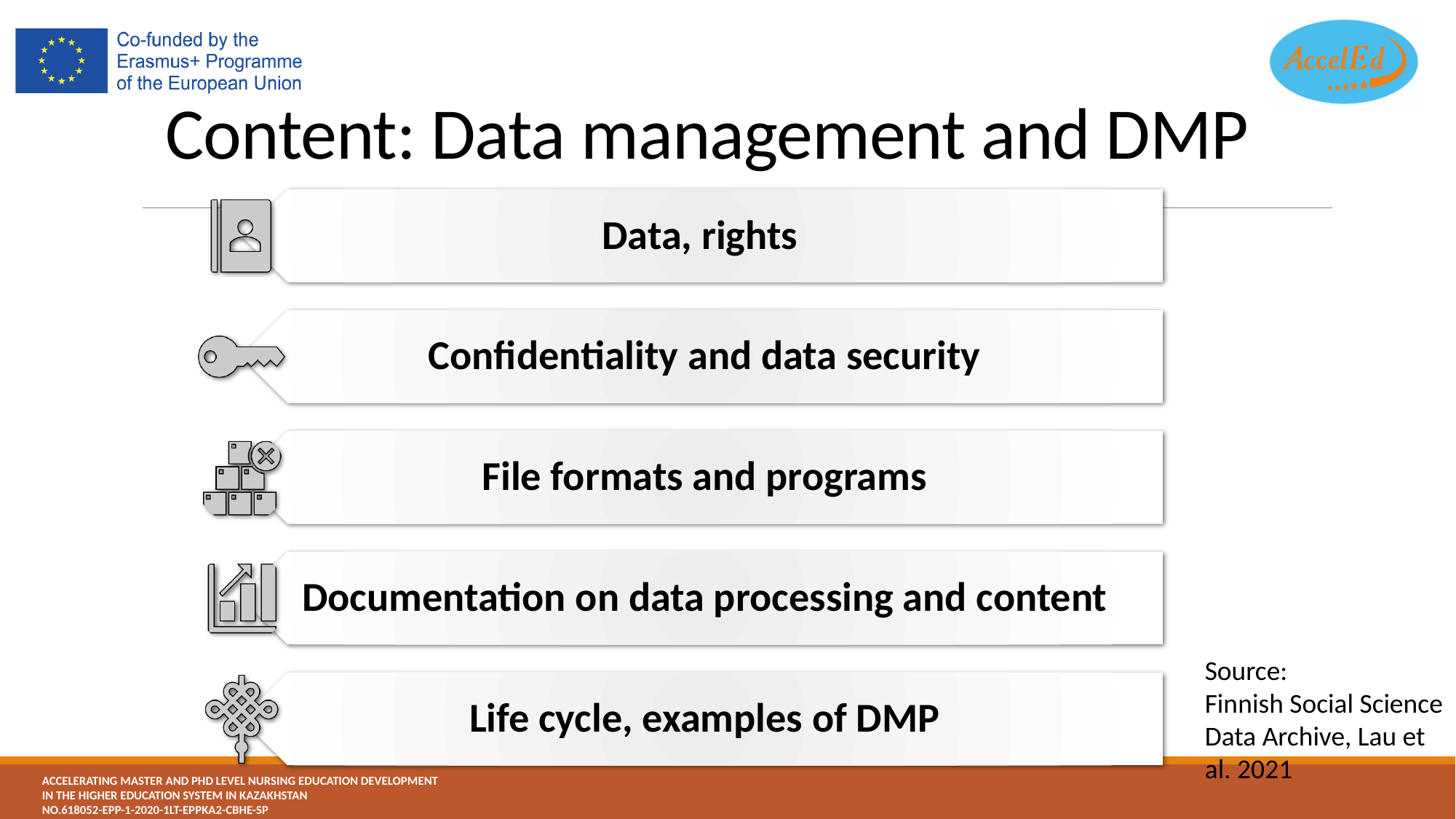

# Content: Data management and DMP
Data, rights
Confidentiality and data security
File formats and programs
Documentation on data processing and content
Life cycle, examples of DMP
Source:
Finnish Social Science Data Archive, Lau et al. 2021